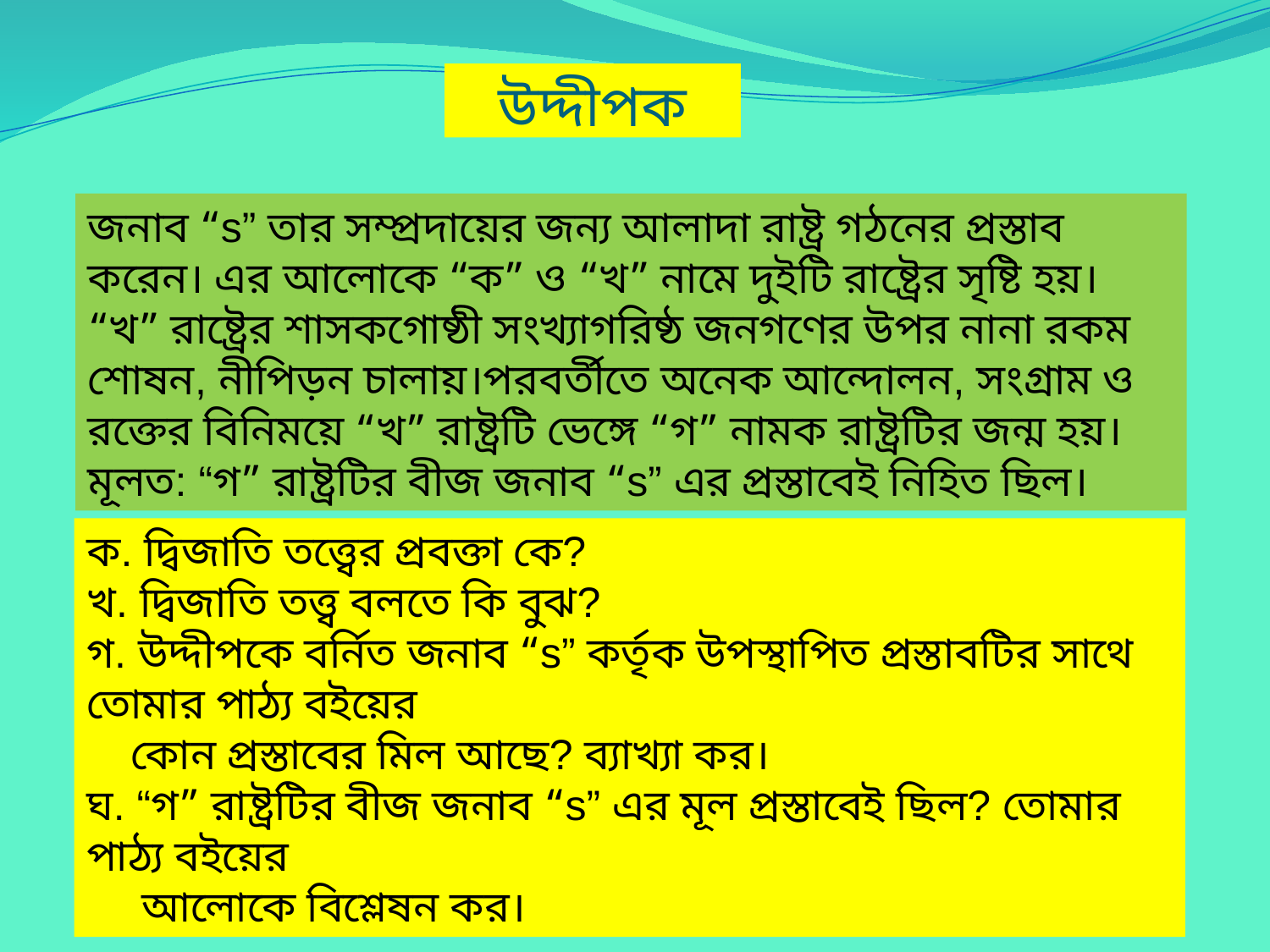

# উদ্দীপক
জনাব “s” তার সম্প্রদায়ের জন্য আলাদা রাষ্ট্র গঠনের প্রস্তাব করেন। এর আলোকে “ক” ও “খ” নামে দুইটি রাষ্ট্রের সৃষ্টি হয়। “খ” রাষ্ট্রের শাসকগোষ্ঠী সংখ্যাগরিষ্ঠ জনগণের উপর নানা রকম শোষন, নীপিড়ন চালায়।পরবর্তীতে অনেক আন্দোলন, সংগ্রাম ও রক্তের বিনিময়ে “খ” রাষ্ট্রটি ভেঙ্গে “গ” নামক রাষ্ট্রটির জন্ম হয়। মূলত: “গ” রাষ্ট্রটির বীজ জনাব “s” এর প্রস্তাবেই নিহিত ছিল।
ক. দ্বিজাতি তত্ত্বের প্রবক্তা কে?
খ. দ্বিজাতি তত্ত্ব বলতে কি বুঝ?
গ. উদ্দীপকে বর্নিত জনাব “s” কর্তৃক উপস্থাপিত প্রস্তাবটির সাথে তোমার পাঠ্য বইয়ের
    কোন প্রস্তাবের মিল আছে? ব্যাখ্যা কর।
ঘ. “গ” রাষ্ট্রটির বীজ জনাব “s” এর মূল প্রস্তাবেই ছিল? তোমার পাঠ্য বইয়ের
     আলোকে বিশ্লেষন কর।